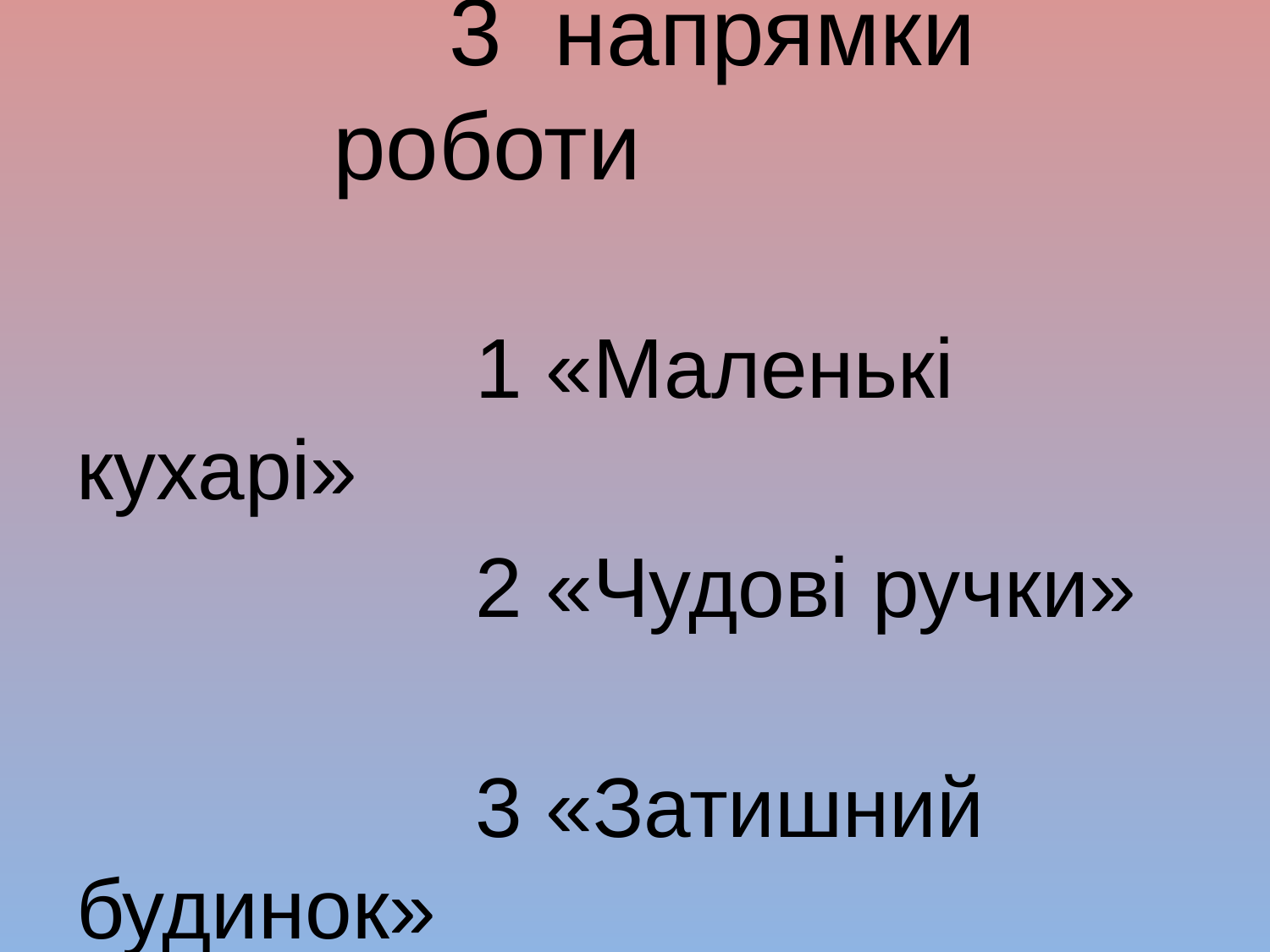

# 3  напрямки роботи

                 1 «Маленькі кухарі»
                 2 «Чудові ручки»
                 3 «Затишний  будинок»